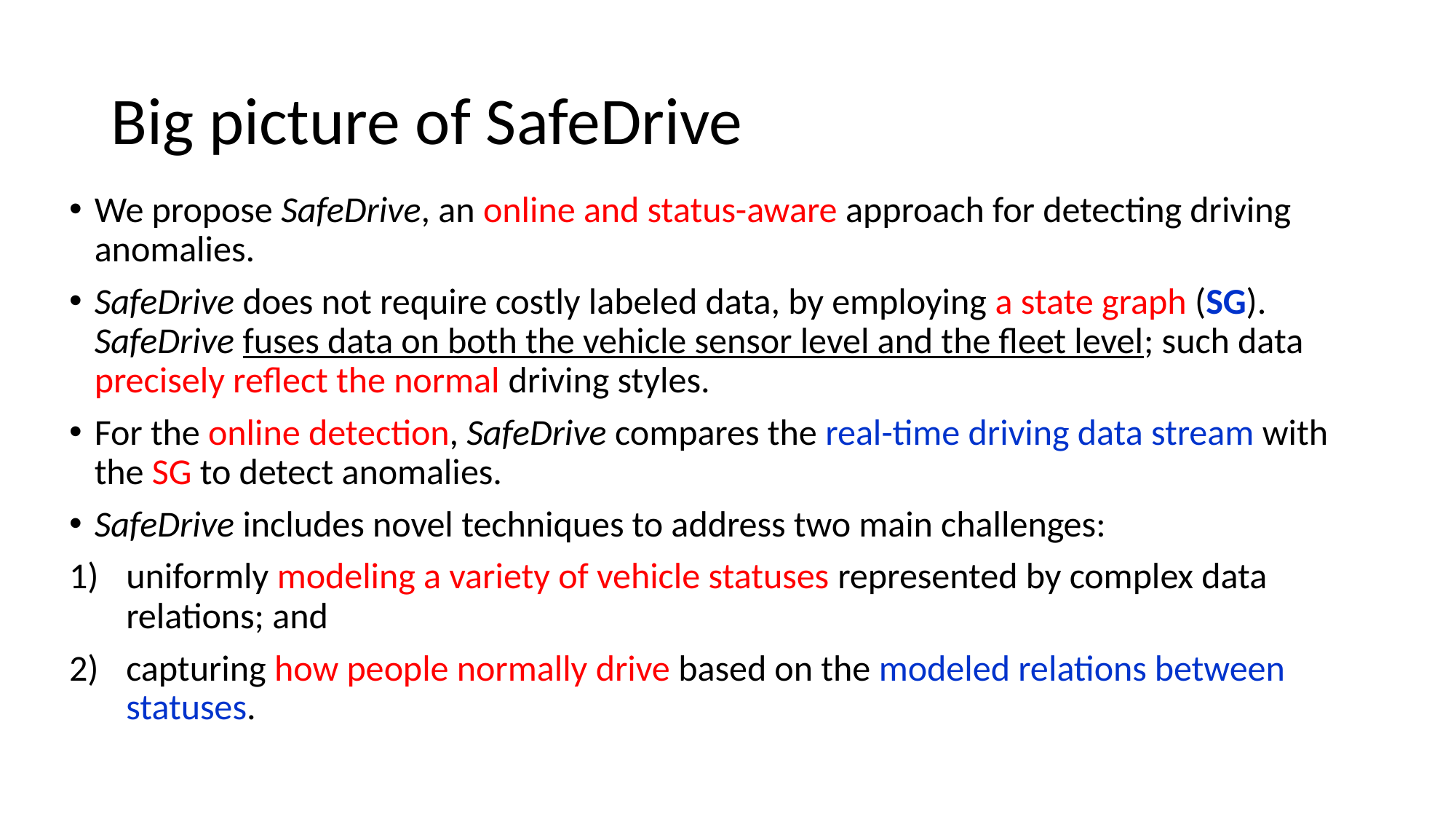

# Big picture of SafeDrive
We propose SafeDrive, an online and status-aware approach for detecting driving anomalies.
SafeDrive does not require costly labeled data, by employing a state graph (SG). SafeDrive fuses data on both the vehicle sensor level and the fleet level; such data precisely reflect the normal driving styles.
For the online detection, SafeDrive compares the real-time driving data stream with the SG to detect anomalies.
SafeDrive includes novel techniques to address two main challenges:
uniformly modeling a variety of vehicle statuses represented by complex data relations; and
capturing how people normally drive based on the modeled relations between statuses.